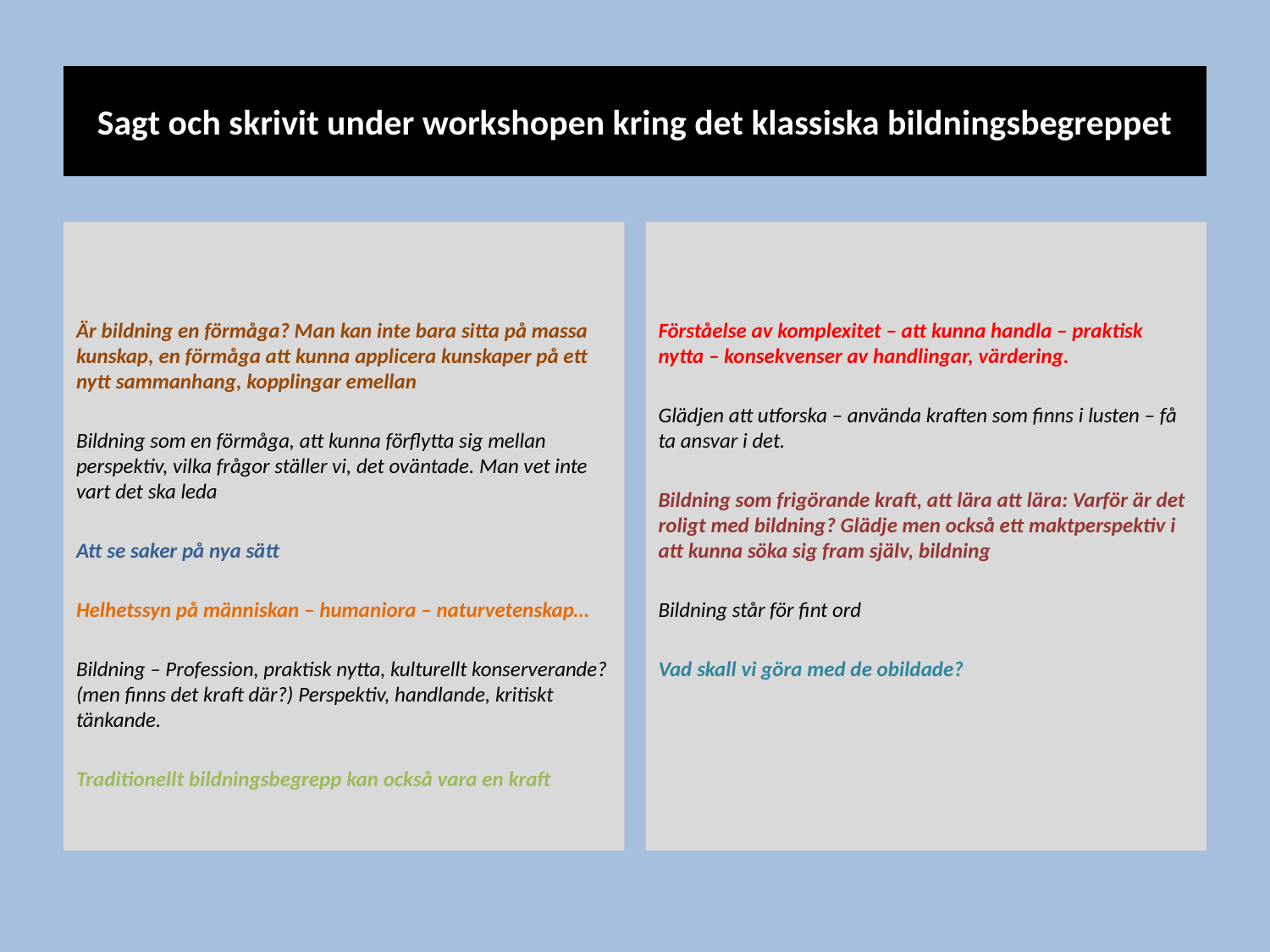

# Sagt och skrivit under workshopen kring det klassiska bildningsbegreppet

Är bildning en förmåga? Man kan inte bara sitta på massa kunskap, en förmåga att kunna applicera kunskaper på ett nytt sammanhang, kopplingar emellan

Bildning som en förmåga, att kunna förflytta sig mellan perspektiv, vilka frågor ställer vi, det oväntade. Man vet inte vart det ska leda

Att se saker på nya sätt

Helhetssyn på människan – humaniora – naturvetenskap…

Bildning – Profession, praktisk nytta, kulturellt konserverande? (men finns det kraft där?) Perspektiv, handlande, kritiskt tänkande.

Traditionellt bildningsbegrepp kan också vara en kraft

Förståelse av komplexitet – att kunna handla – praktisk nytta – konsekvenser av handlingar, värdering.

Glädjen att utforska – använda kraften som finns i lusten – få ta ansvar i det.

Bildning som frigörande kraft, att lära att lära: Varför är det roligt med bildning? Glädje men också ett maktperspektiv i att kunna söka sig fram själv, bildning

Bildning står för fint ord

Vad skall vi göra med de obildade?